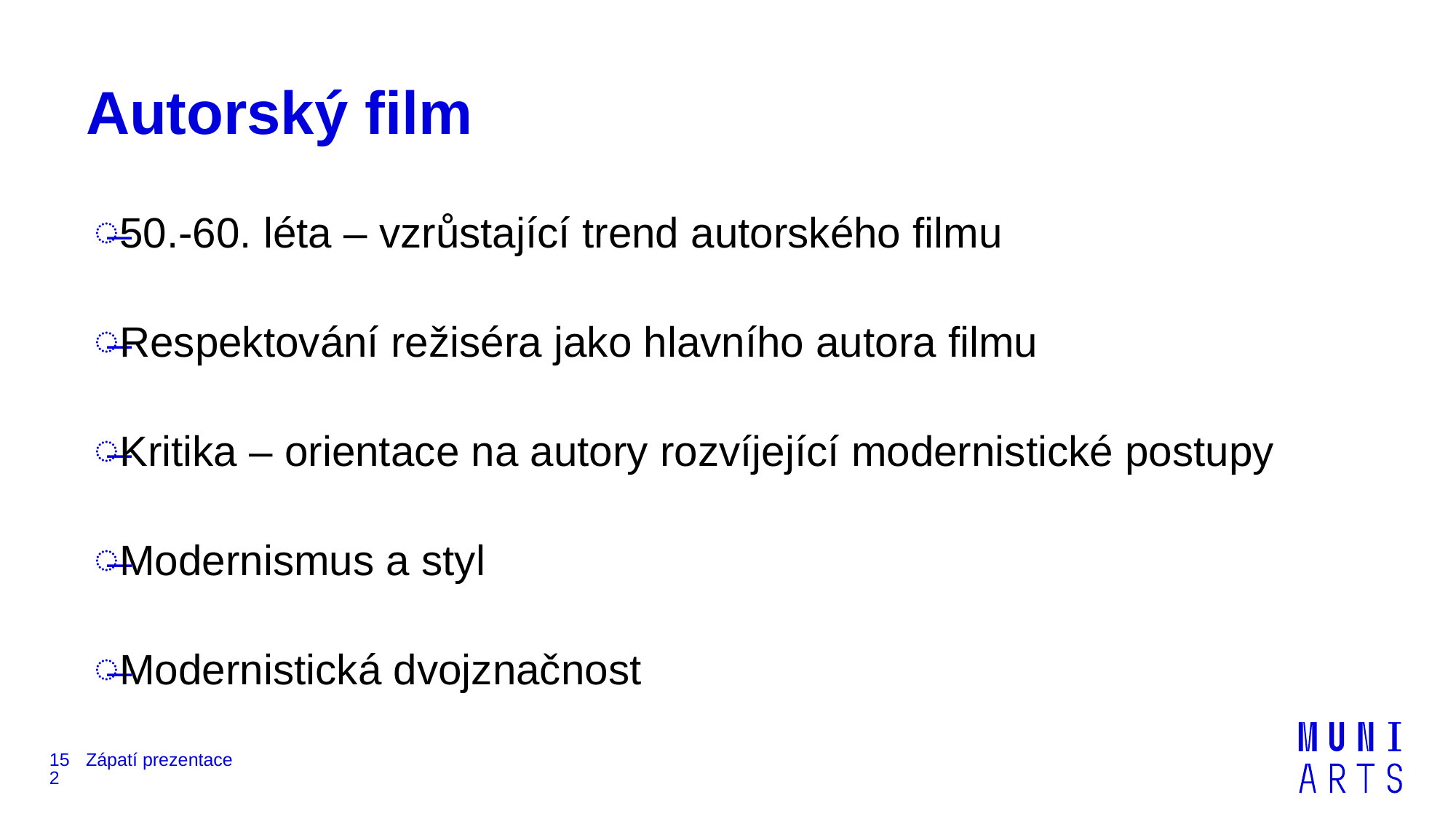

# Autorský film
50.-60. léta – vzrůstající trend autorského filmu

Respektování režiséra jako hlavního autora filmu

Kritika – orientace na autory rozvíjející modernistické postupy

Modernismus a styl

Modernistická dvojznačnost

152
Zápatí prezentace